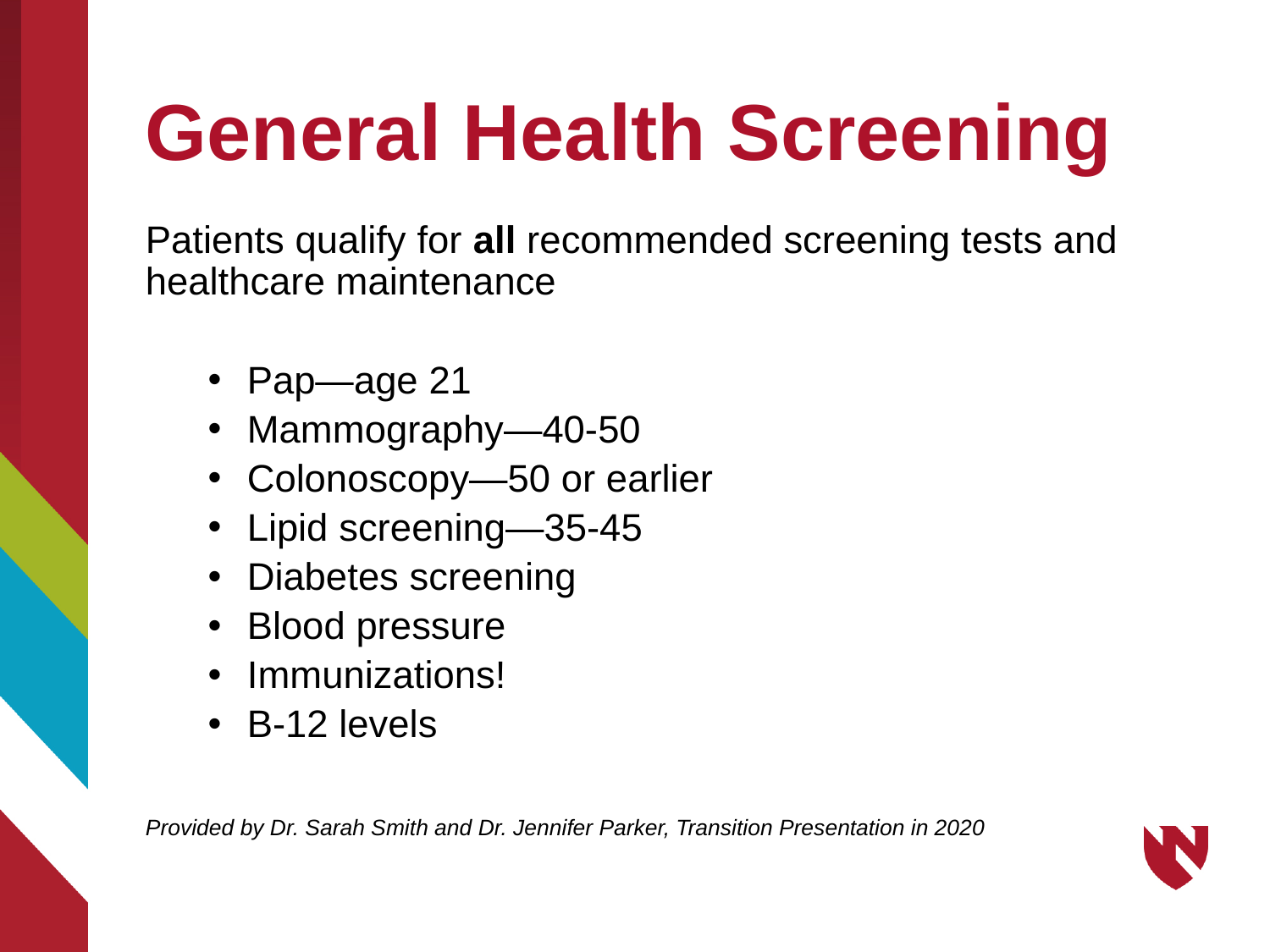

# General Health Screening
Patients qualify for all recommended screening tests and healthcare maintenance

Pap—age 21
Mammography—40-50
Colonoscopy—50 or earlier
Lipid screening—35-45
Diabetes screening
Blood pressure
Immunizations!
B-12 levels

Provided by Dr. Sarah Smith and Dr. Jennifer Parker, Transition Presentation in 2020